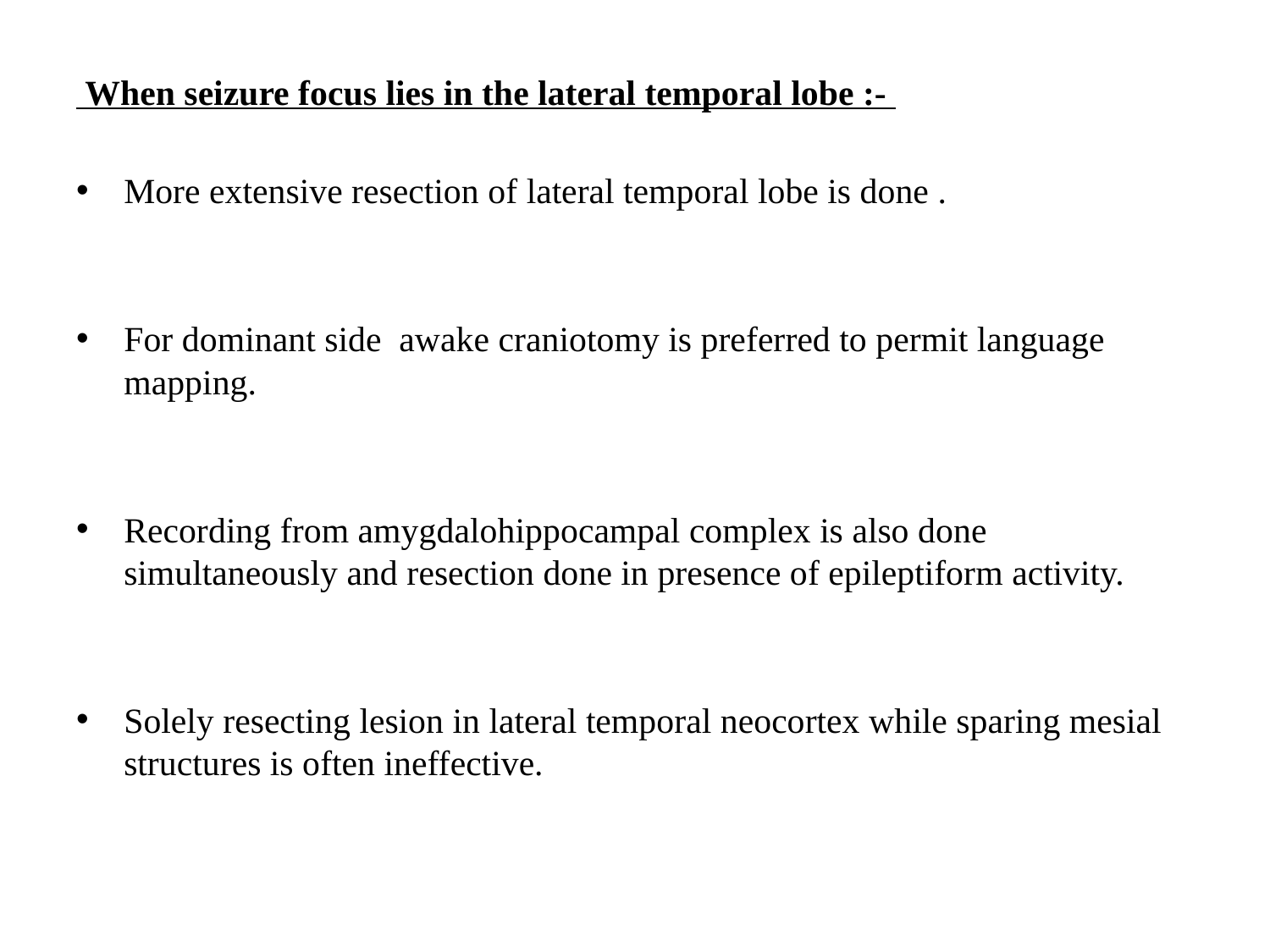

When seizure focus lies in the lateral temporal lobe :-

More extensive resection of lateral temporal lobe is done .

For dominant side  awake craniotomy is preferred to permit language mapping.

Recording from amygdalohippocampal complex is also done simultaneously and resection done in presence of epileptiform activity.

Solely resecting lesion in lateral temporal neocortex while sparing mesial structures is often ineffective.